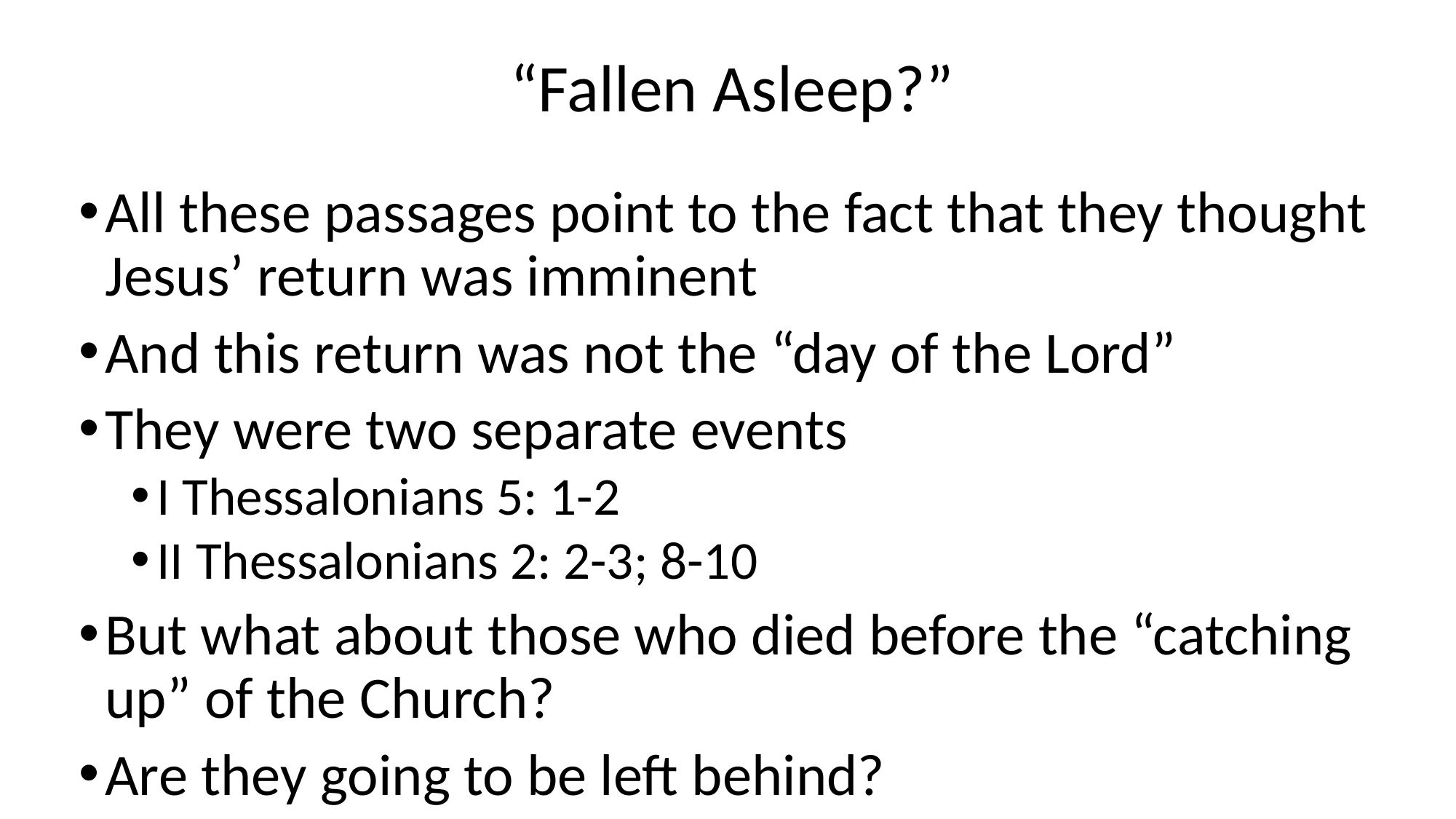

# “Fallen Asleep?”
All these passages point to the fact that they thought Jesus’ return was imminent
And this return was not the “day of the Lord”
They were two separate events
I Thessalonians 5: 1-2
II Thessalonians 2: 2-3; 8-10
But what about those who died before the “catching up” of the Church?
Are they going to be left behind?